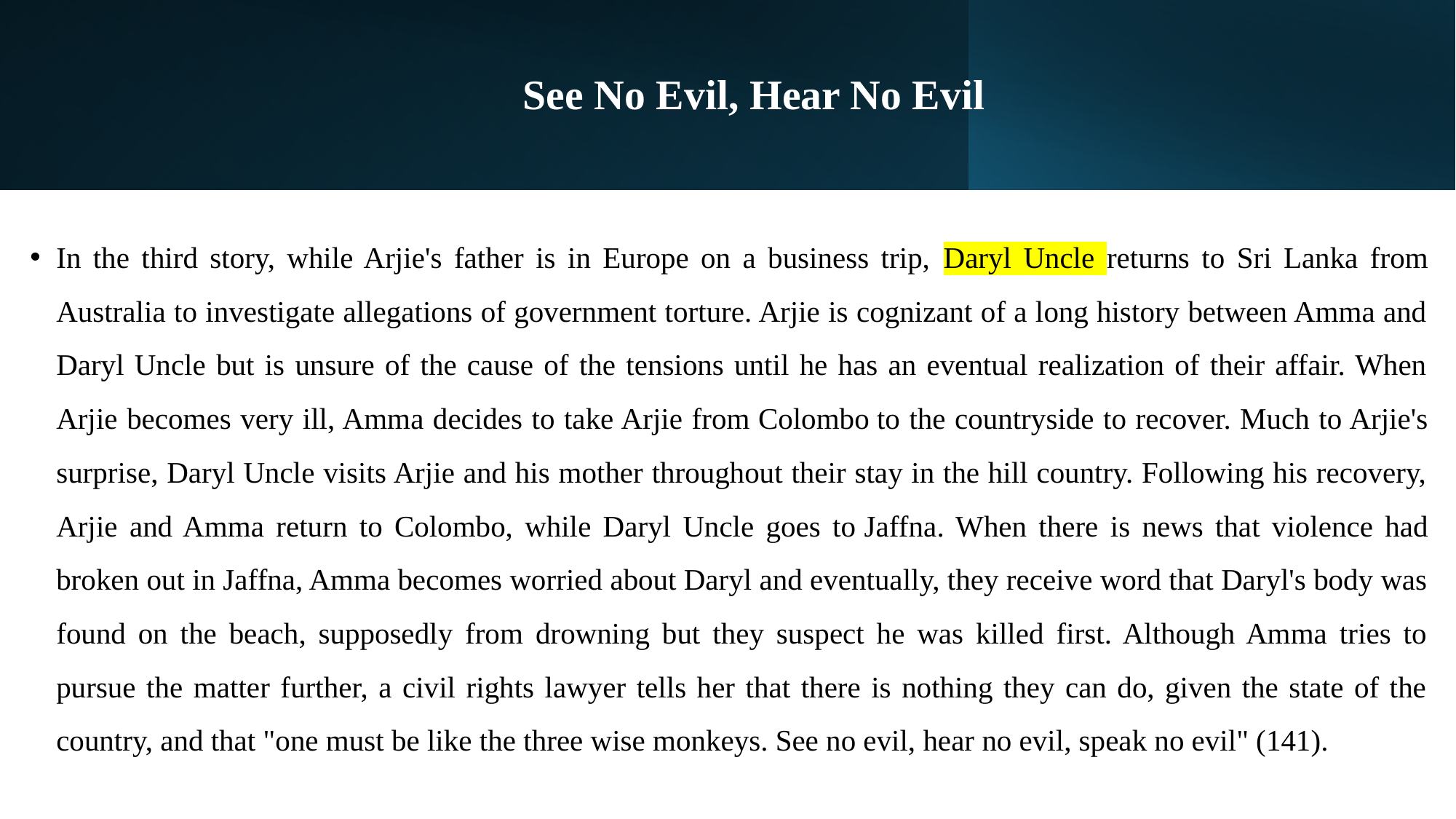

# See No Evil, Hear No Evil
In the third story, while Arjie's father is in Europe on a business trip, Daryl Uncle returns to Sri Lanka from Australia to investigate allegations of government torture. Arjie is cognizant of a long history between Amma and Daryl Uncle but is unsure of the cause of the tensions until he has an eventual realization of their affair. When Arjie becomes very ill, Amma decides to take Arjie from Colombo to the countryside to recover. Much to Arjie's surprise, Daryl Uncle visits Arjie and his mother throughout their stay in the hill country. Following his recovery, Arjie and Amma return to Colombo, while Daryl Uncle goes to Jaffna. When there is news that violence had broken out in Jaffna, Amma becomes worried about Daryl and eventually, they receive word that Daryl's body was found on the beach, supposedly from drowning but they suspect he was killed first. Although Amma tries to pursue the matter further, a civil rights lawyer tells her that there is nothing they can do, given the state of the country, and that "one must be like the three wise monkeys. See no evil, hear no evil, speak no evil" (141).